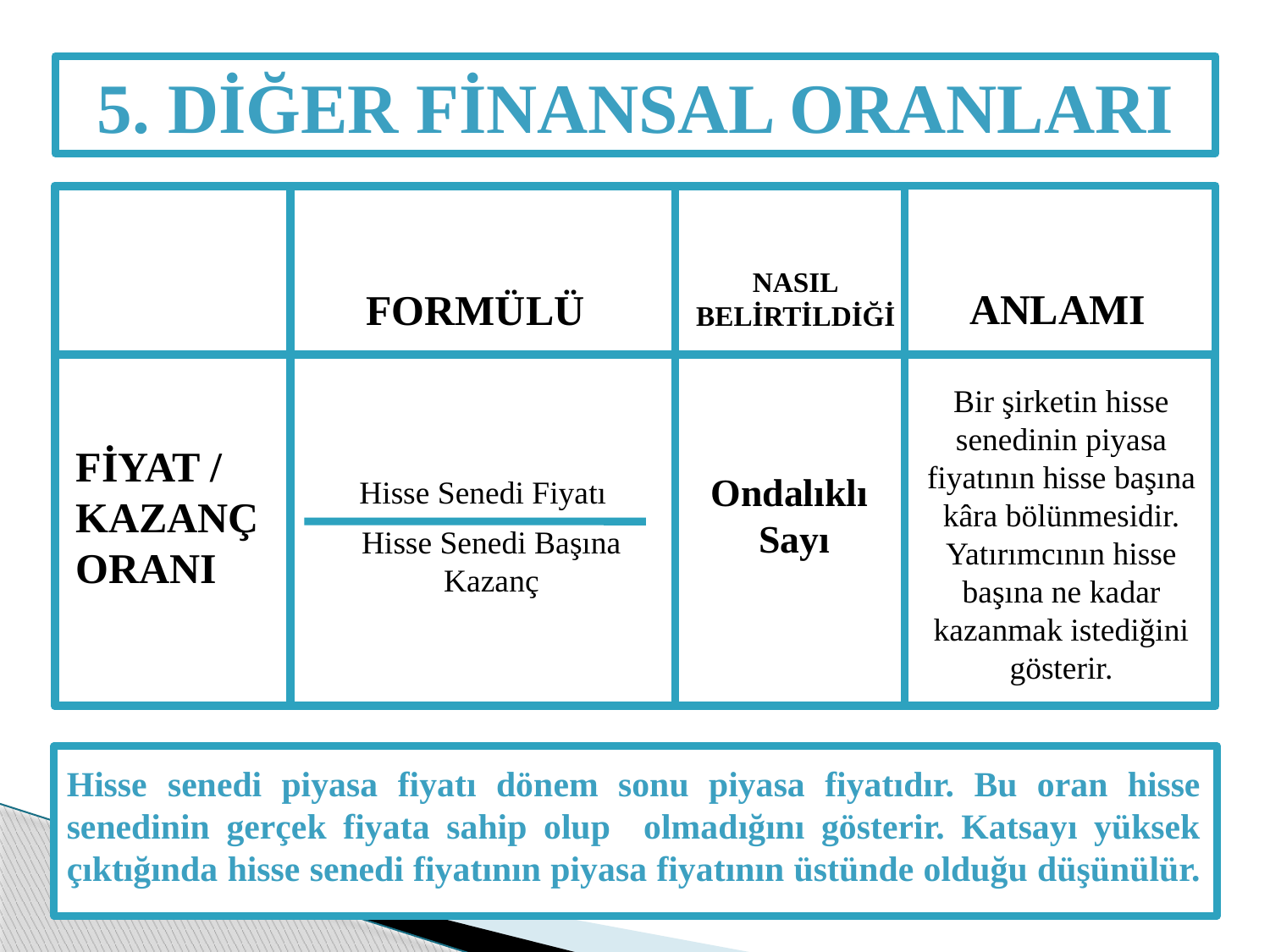

5. DİĞER FİNANSAL ORANLARI

NASIL
BELİRTİLDİĞİ

ANLAMI

FİYAT /
KAZANÇ ORANI

Hisse Senedi Fiyatı

Ondalıklı
Sayı

Bir şirketin hisse senedinin piyasa fiyatının hisse başına kâra bölünmesidir. Yatırımcının hisse başına ne kadar kazanmak istediğini gösterir.

Hisse Senedi Başına Kazanç

FORMÜLÜ

Hisse senedi piyasa fiyatı dönem sonu piyasa fiyatıdır. Bu oran hisse senedinin gerçek fiyata sahip olup  olmadığını gösterir. Katsayı yüksek çıktığında hisse senedi fiyatının piyasa fiyatının üstünde olduğu düşünülür.